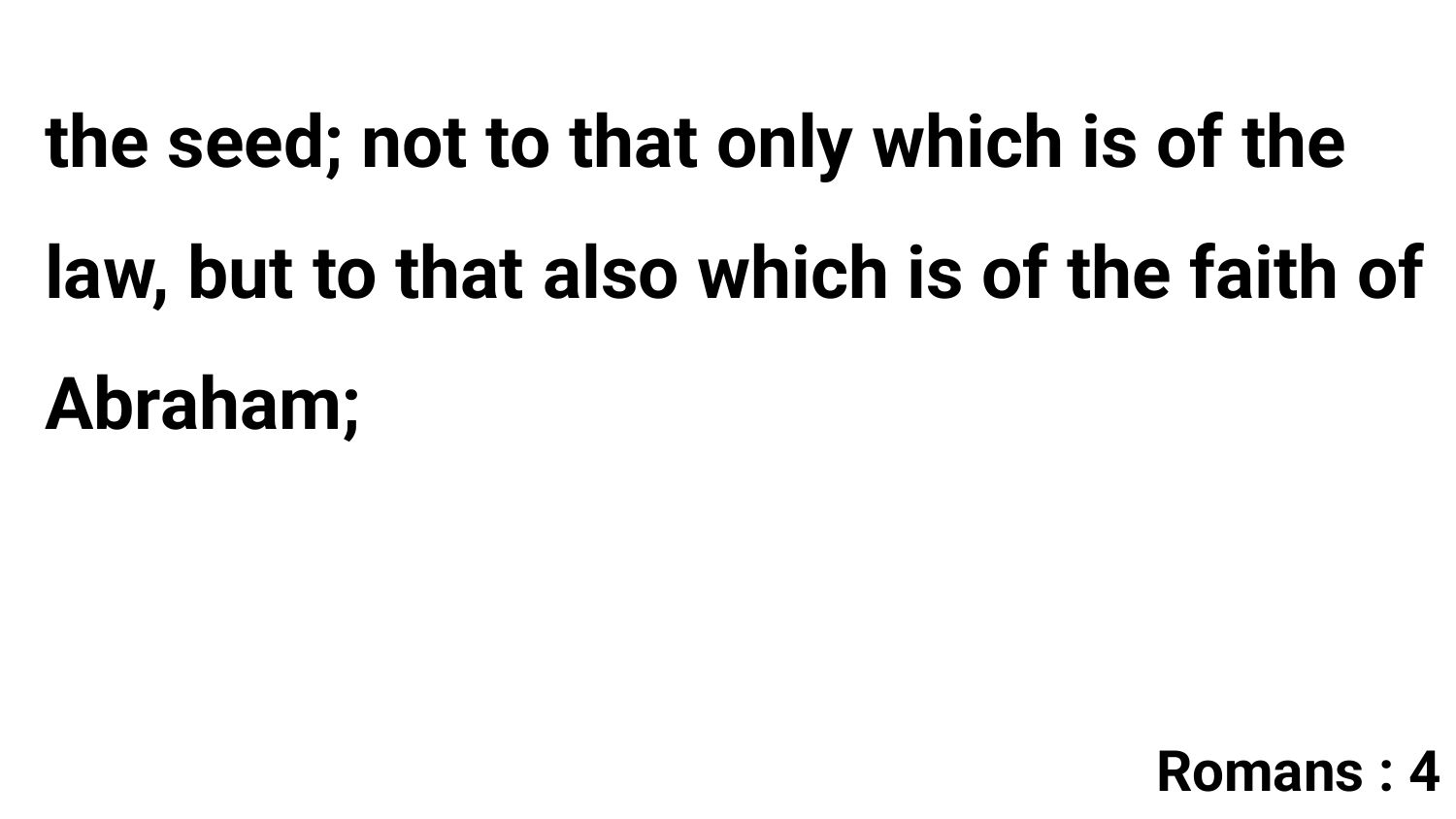

the seed; not to that only which is of the law, but to that also which is of the faith of Abraham;
Romans : 4